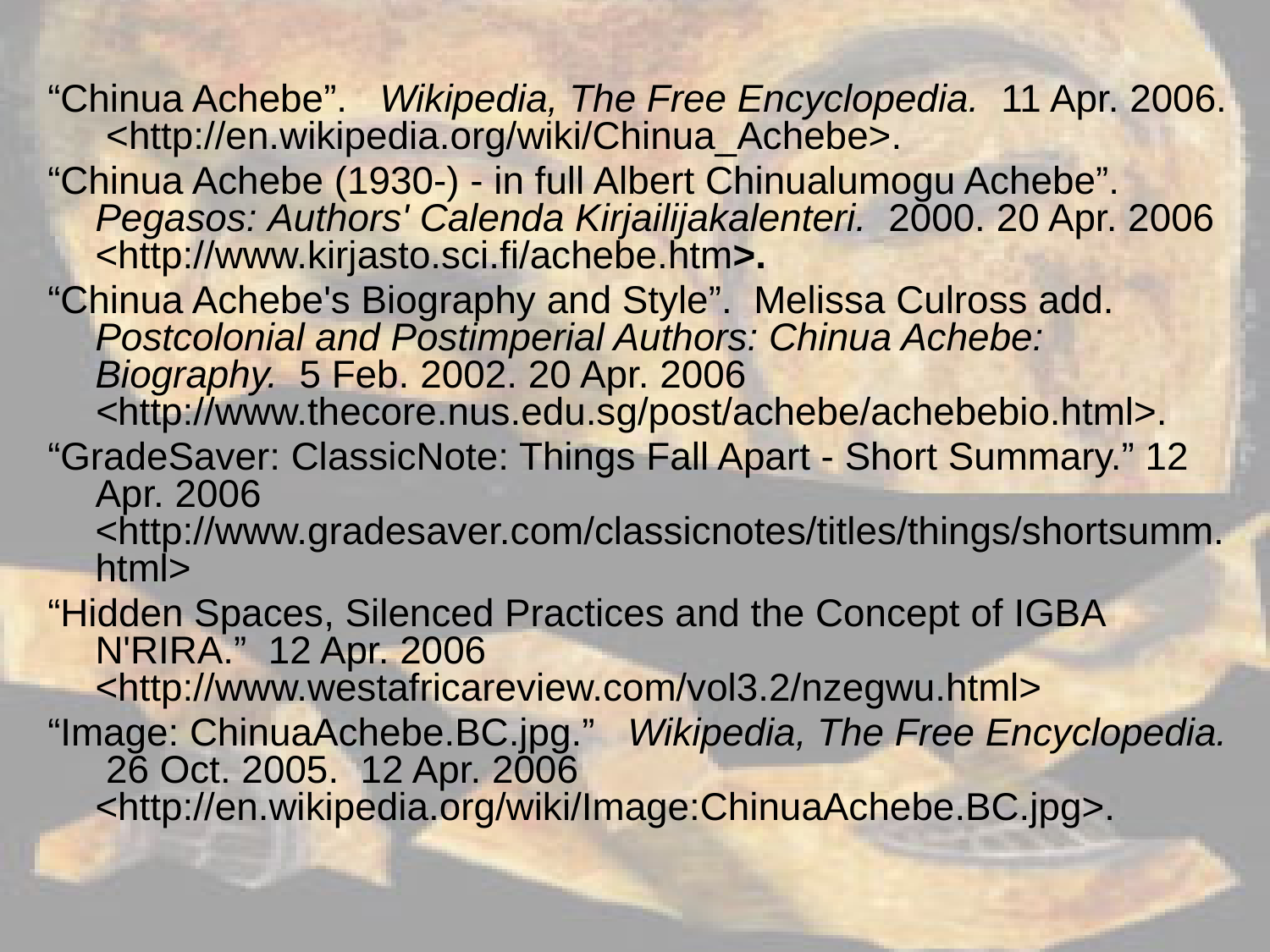

“Chinua Achebe”.   Wikipedia, The Free Encyclopedia.  11 Apr. 2006.  <http://en.wikipedia.org/wiki/Chinua_Achebe>.
“Chinua Achebe (1930-) - in full Albert Chinualumogu Achebe”.  Pegasos: Authors' Calenda Kirjailijakalenteri.  2000. 20 Apr. 2006 <http://www.kirjasto.sci.fi/achebe.htm>.
“Chinua Achebe's Biography and Style”.  Melissa Culross add.  Postcolonial and Postimperial Authors: Chinua Achebe: Biography.  5 Feb. 2002. 20 Apr. 2006 <http://www.thecore.nus.edu.sg/post/achebe/achebebio.html>.
“GradeSaver: ClassicNote: Things Fall Apart - Short Summary.” 12 Apr. 2006 <http://www.gradesaver.com/classicnotes/titles/things/shortsumm.html>
“Hidden Spaces, Silenced Practices and the Concept of IGBA N'RIRA.”  12 Apr. 2006 <http://www.westafricareview.com/vol3.2/nzegwu.html>
“Image: ChinuaAchebe.BC.jpg.”   Wikipedia, The Free Encyclopedia.  26 Oct. 2005.  12 Apr. 2006 <http://en.wikipedia.org/wiki/Image:ChinuaAchebe.BC.jpg>.